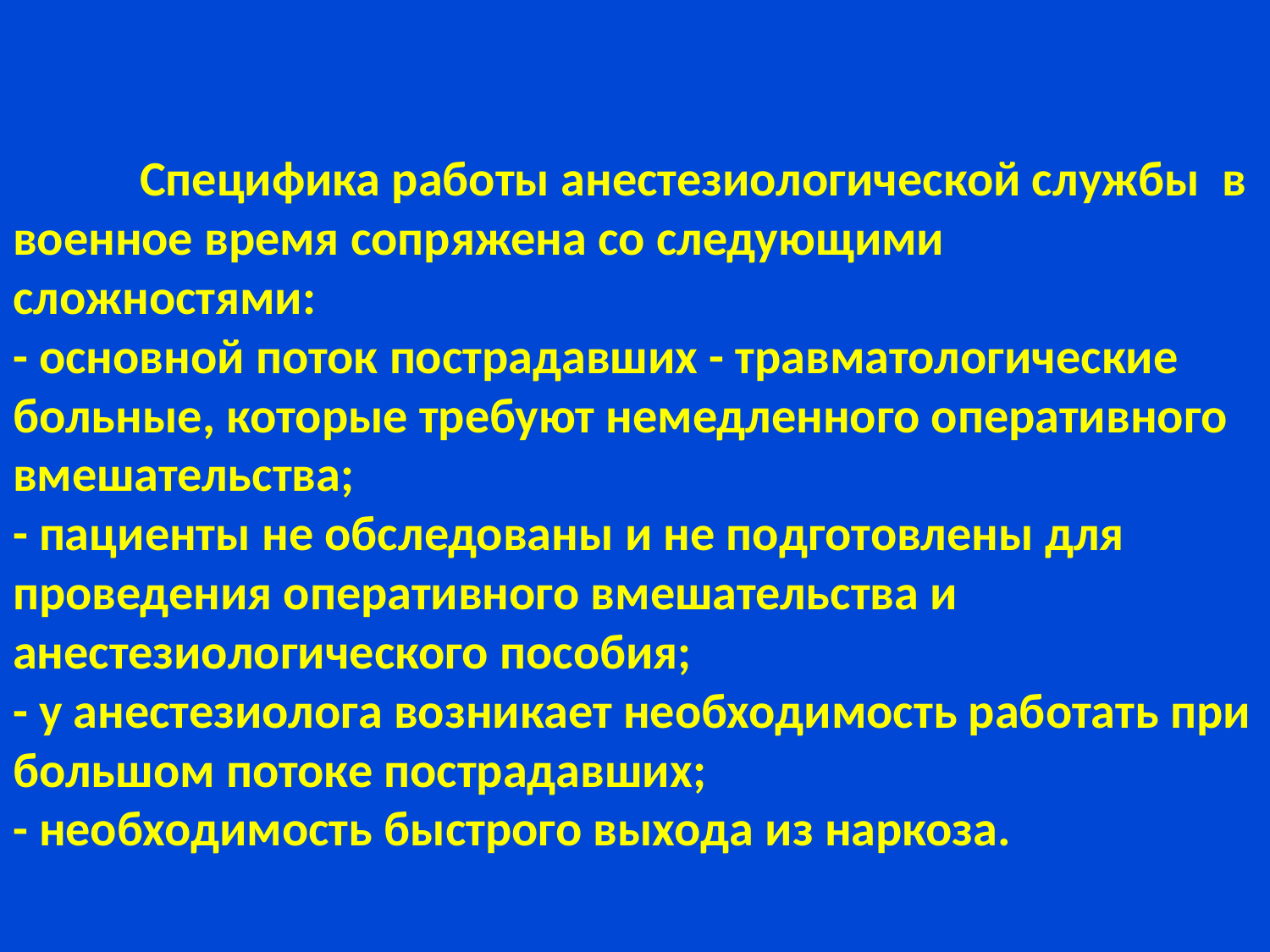

# Специфика работы анестезиологической службы  в военное время сопряжена со следующими сложностями: - основной поток пострадавших - травматологические больные, которые требуют немедленного оперативного вмешательства; - пациенты не обследованы и не подготовлены для проведения оперативного вмешательства и анестезиологического пособия; - у анестезиолога возникает необходимость работать при большом потоке пострадавших; - необходимость быстрого выхода из наркоза.